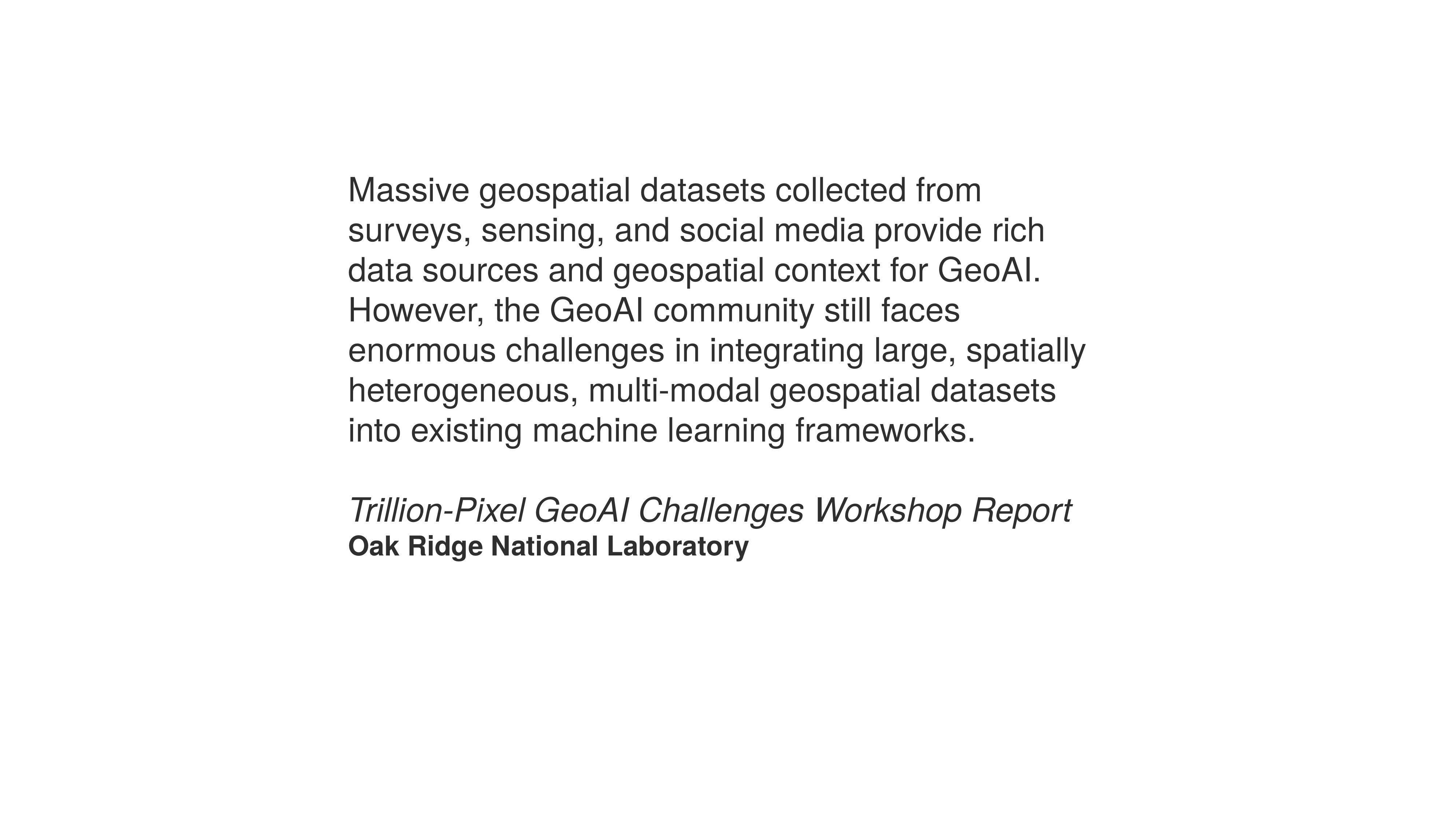

Massive geospatial datasets collected from surveys, sensing, and social media provide rich data sources and geospatial context for GeoAI. However, the GeoAI community still faces enormous challenges in integrating large, spatially heterogeneous, multi-modal geospatial datasets into existing machine learning frameworks.

Trillion-Pixel GeoAI Challenges Workshop Report
Oak Ridge National Laboratory